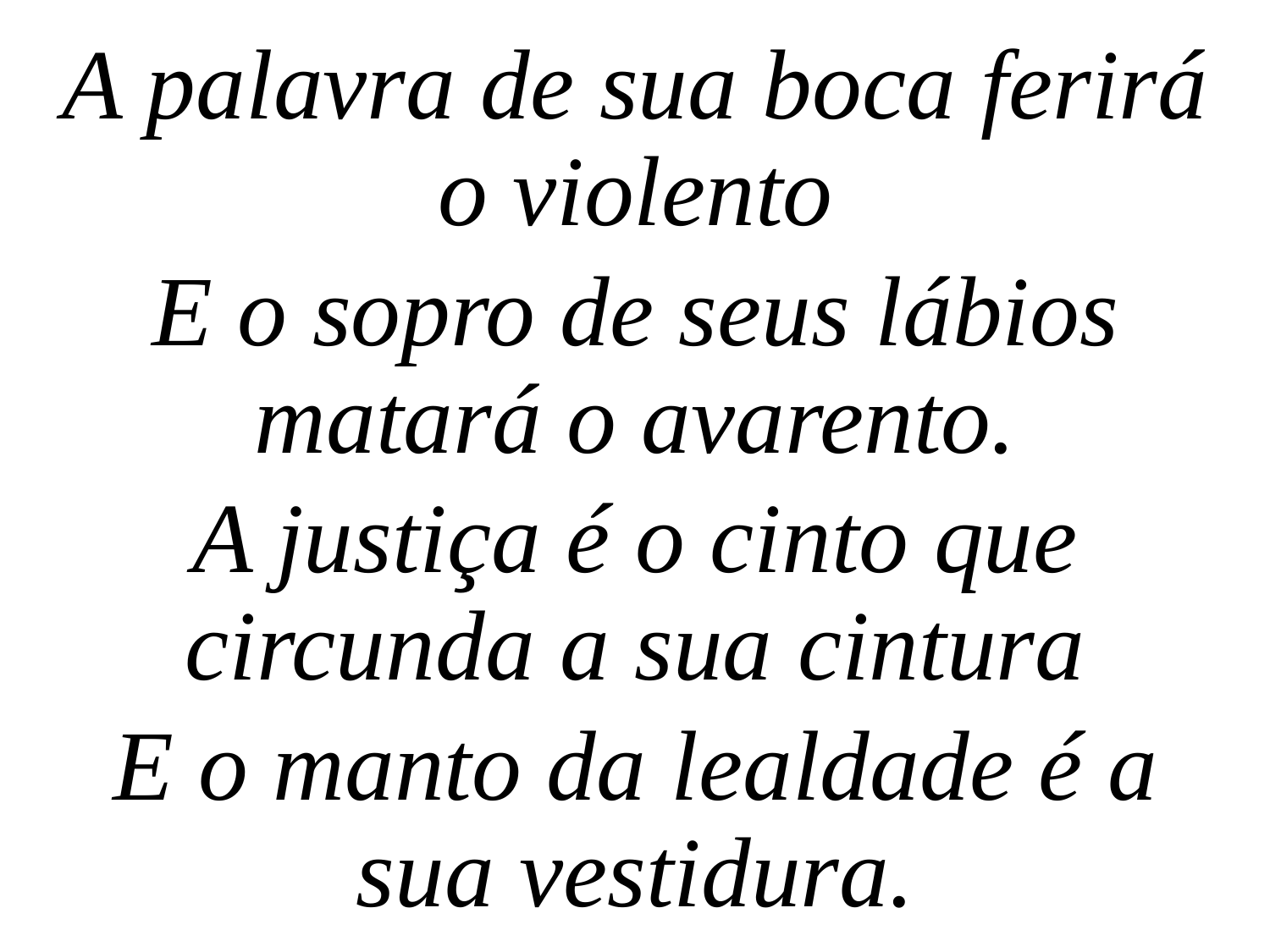

A palavra de sua boca ferirá o violento
E o sopro de seus lábios matará o avarento.
A justiça é o cinto que circunda a sua cintura
E o manto da lealdade é a sua vestidura.